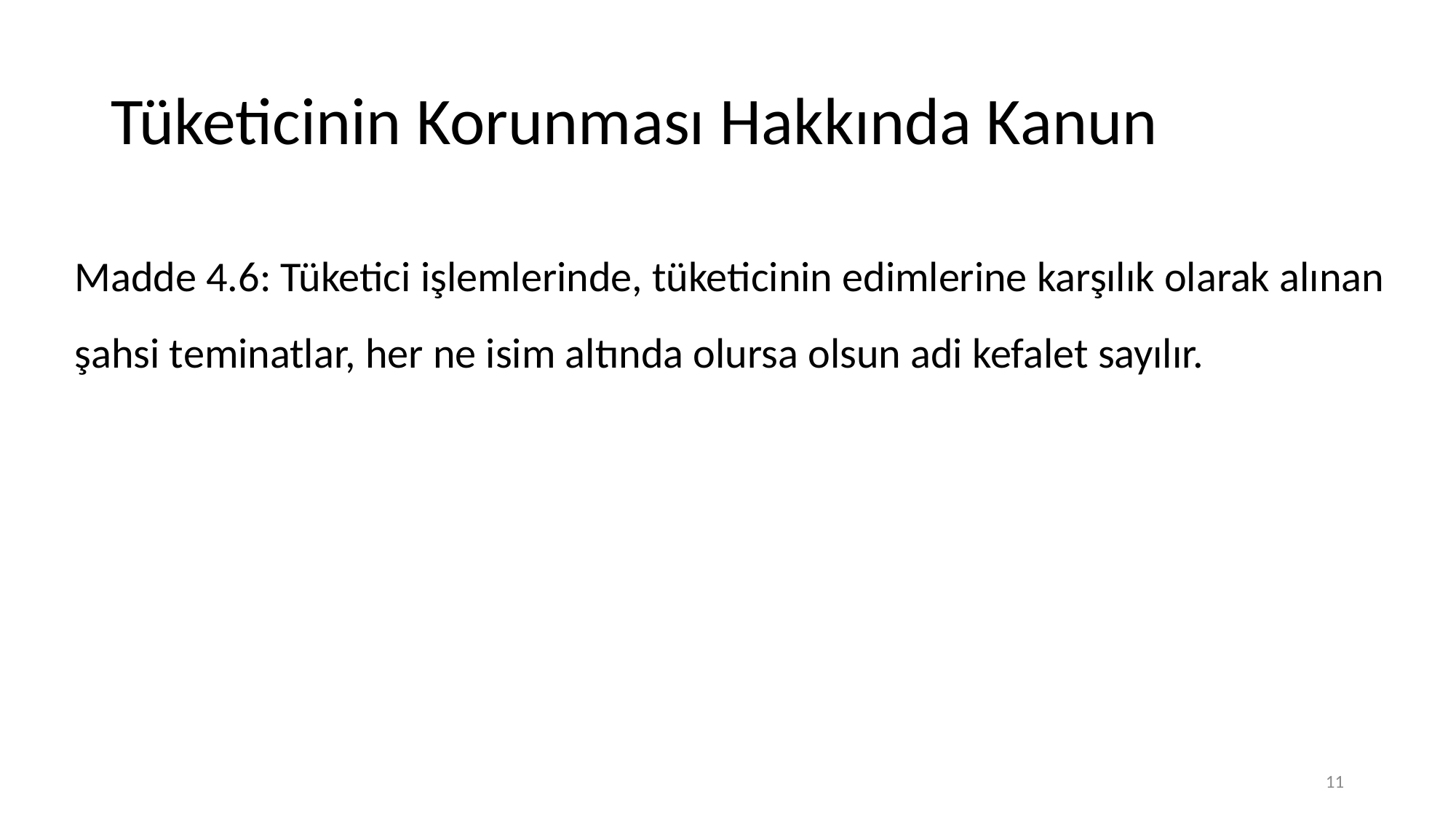

# Tüketicinin Korunması Hakkında Kanun
Madde 4.6: Tüketici işlemlerinde, tüketicinin edimlerine karşılık olarak alınan şahsi teminatlar, her ne isim altında olursa olsun adi kefalet sayılır.
11